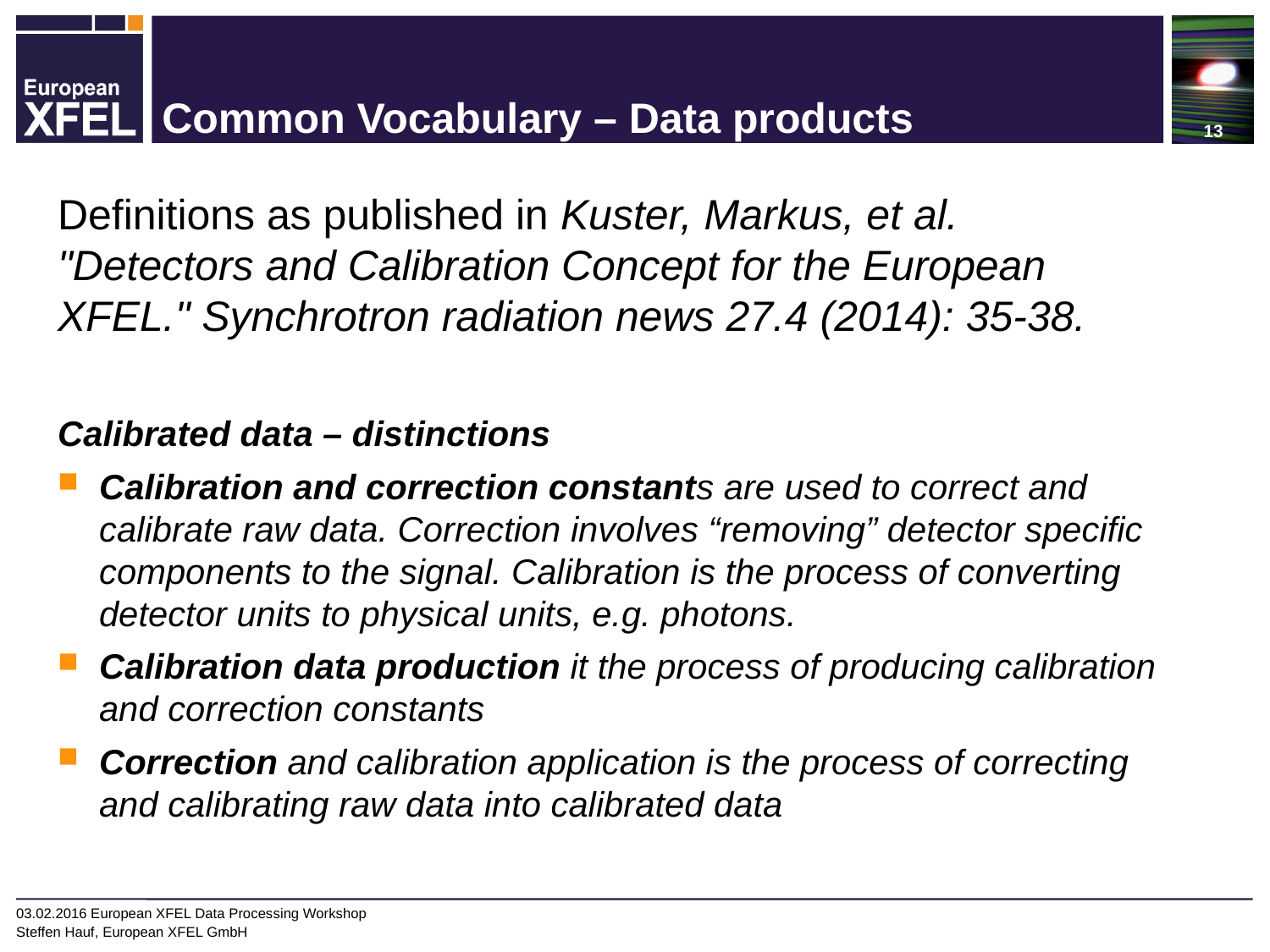

# Common Vocabulary – Data products
Definitions as published in Kuster, Markus, et al. "Detectors and Calibration Concept for the European XFEL." Synchrotron radiation news 27.4 (2014): 35-38.

Calibrated data – distinctions
Calibration and correction constants are used to correct and calibrate raw data. Correction involves “removing” detector specific components to the signal. Calibration is the process of converting detector units to physical units, e.g. photons.
Calibration data production it the process of producing calibration and correction constants
Correction and calibration application is the process of correcting and calibrating raw data into calibrated data